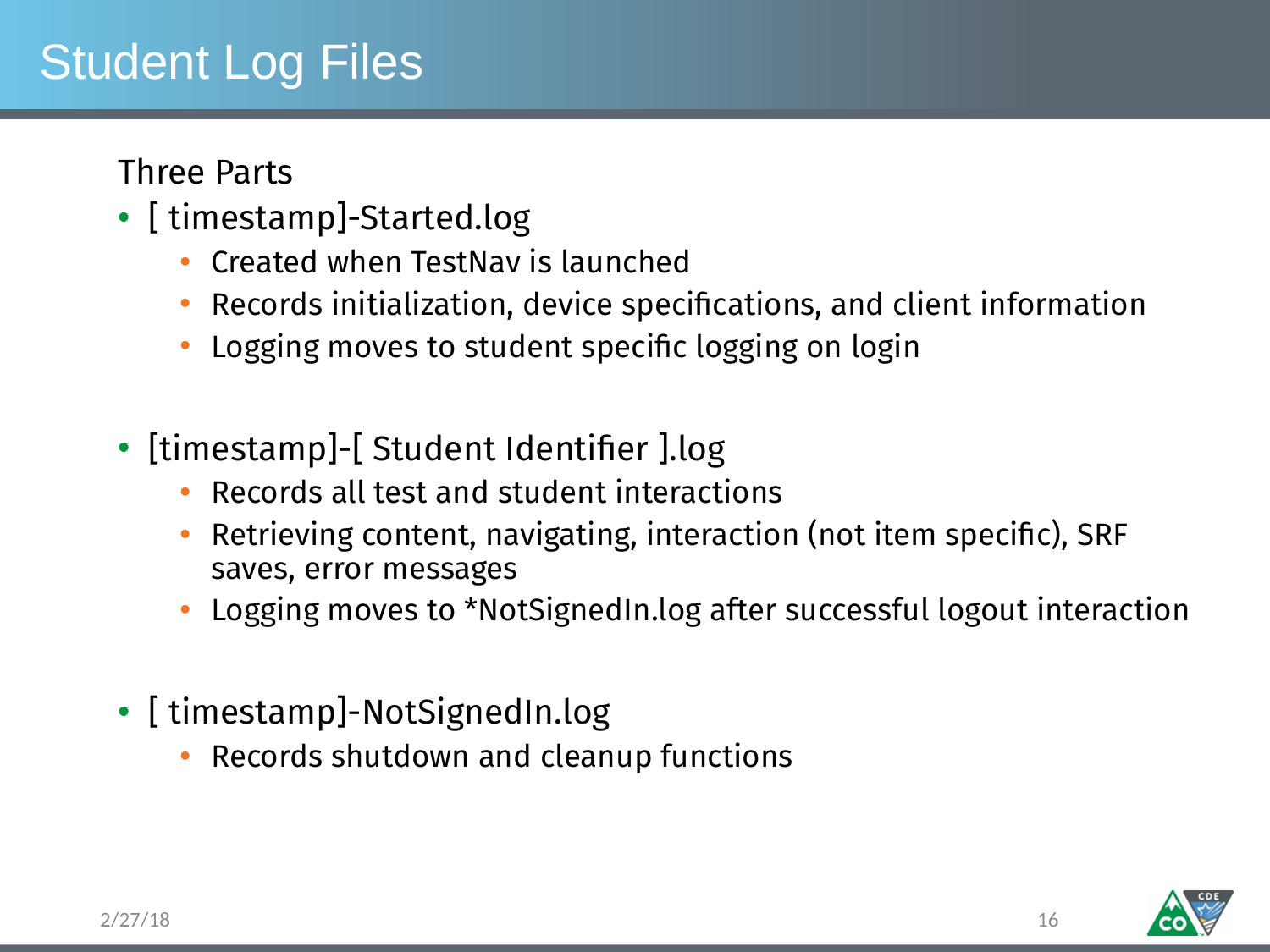

# Student Log Files
Three Parts
[ timestamp]-Started.log
Created when TestNav is launched
Records initialization, device specifications, and client information
Logging moves to student specific logging on login

[timestamp]-[ Student Identifier ].log
Records all test and student interactions
Retrieving content, navigating, interaction (not item specific), SRF saves, error messages
Logging moves to *NotSignedIn.log after successful logout interaction

[ timestamp]-NotSignedIn.log
Records shutdown and cleanup functions